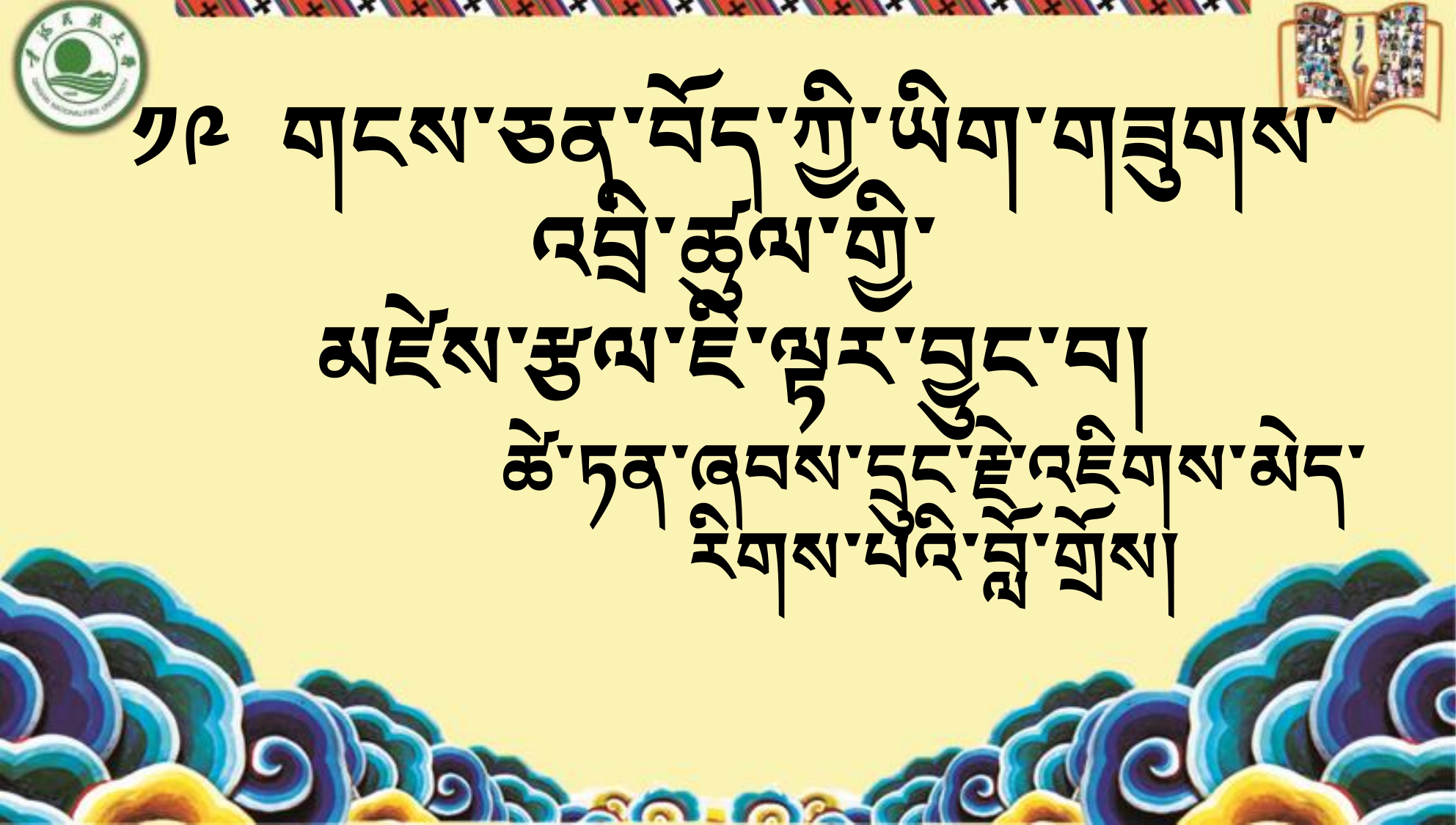

༡༩  གངས་ཅན་བོད་ཀྱི་ཡིག་གཟུགས་འབྲི་ཚུལ་གྱི་
མཛེས་རྩལ་ཇི་ལྟར་བྱུང་བ།
ཚེ་ཏན་ཞབས་དྲུང་རྗེ་འཇིགས་མེད་རིགས་པའི་བློ་གྲོས།